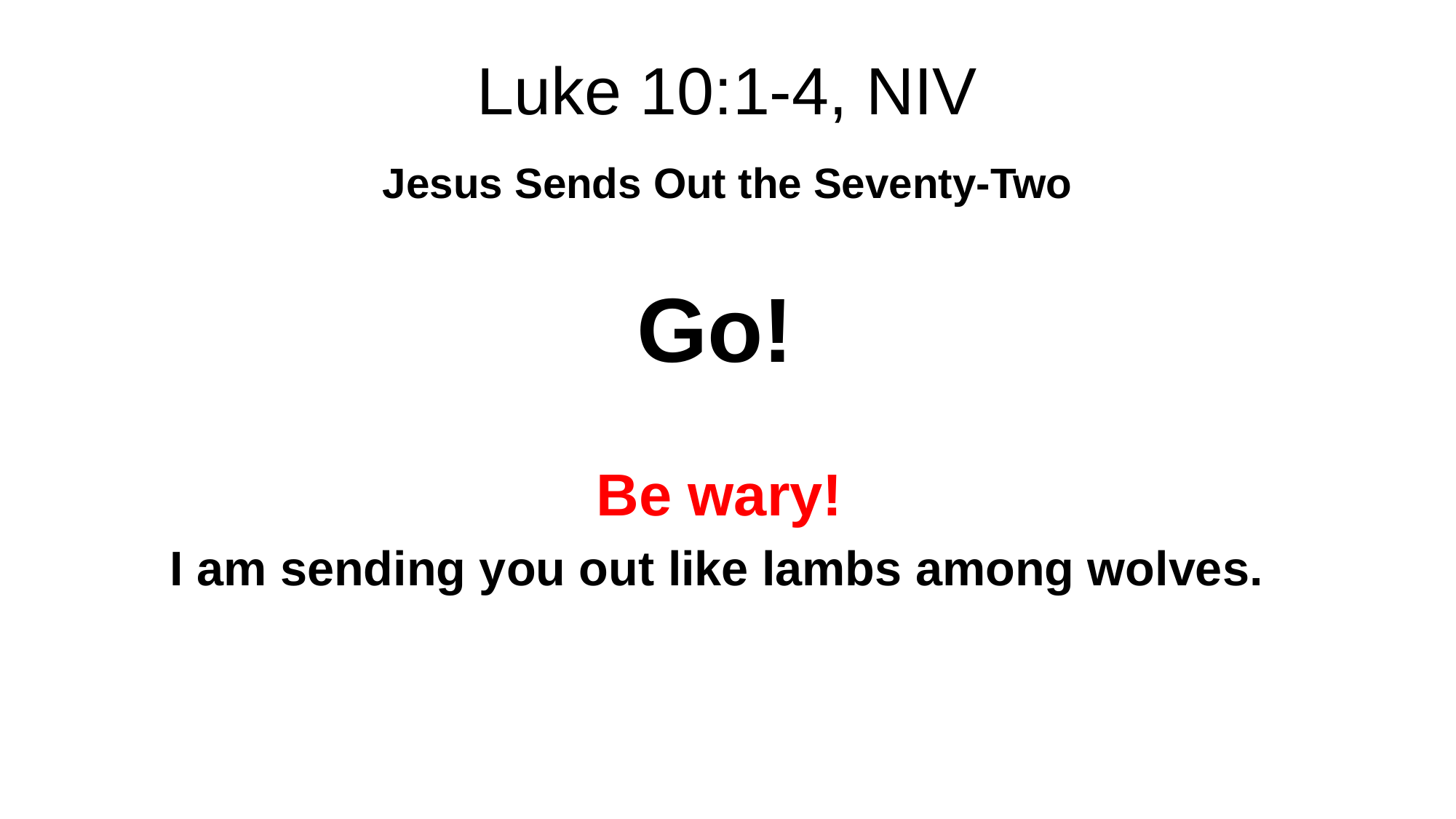

# Luke 10:1-4, NIV
Jesus Sends Out the Seventy-Two

Go!

Be wary!
I am sending you out like lambs among wolves.